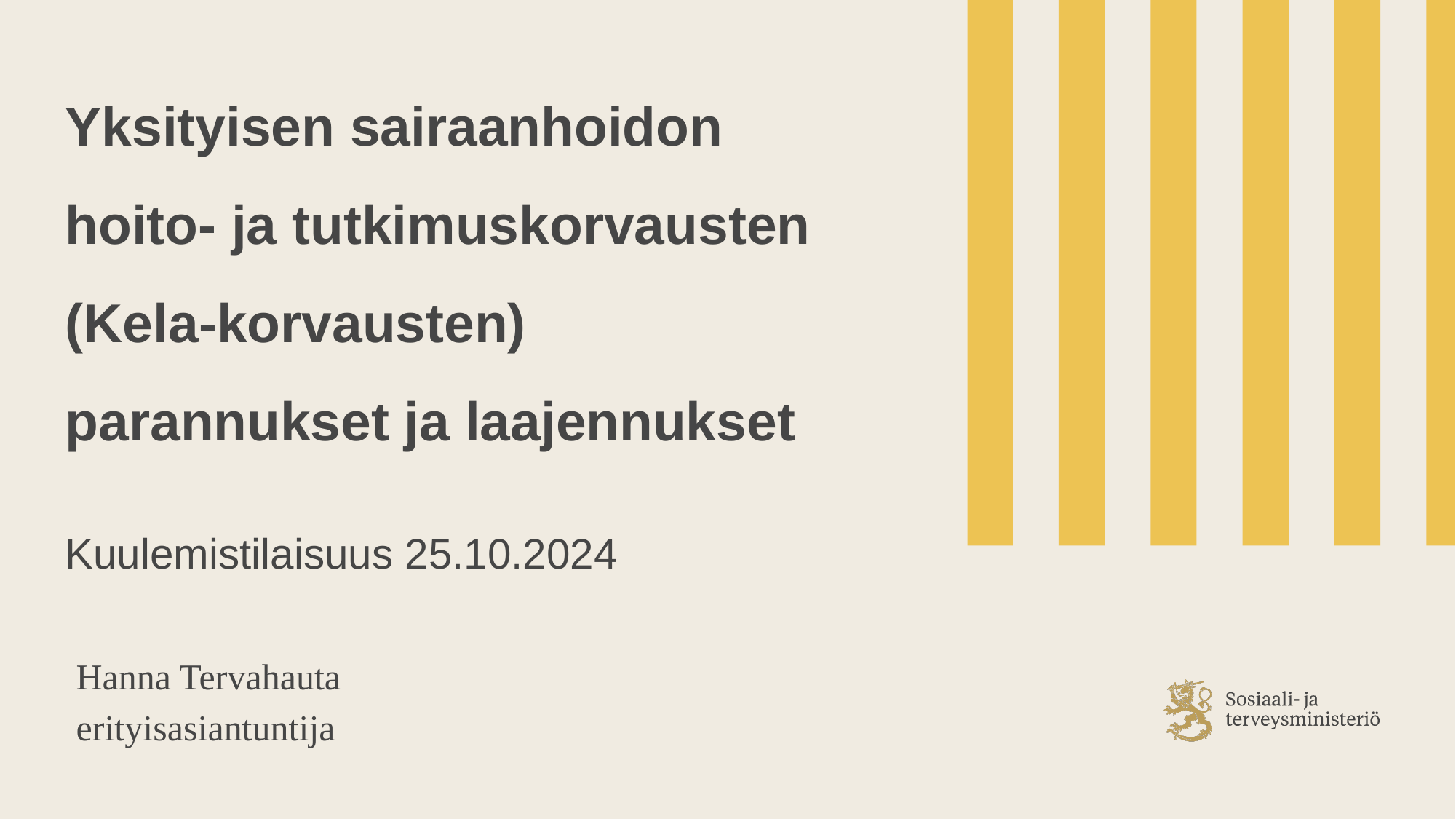

Yksityisen sairaanhoidon
hoito- ja tutkimuskorvausten
(Kela-korvausten)
parannukset ja laajennukset

Kuulemistilaisuus 25.10.2024

Hanna Tervahauta
erityisasiantuntija